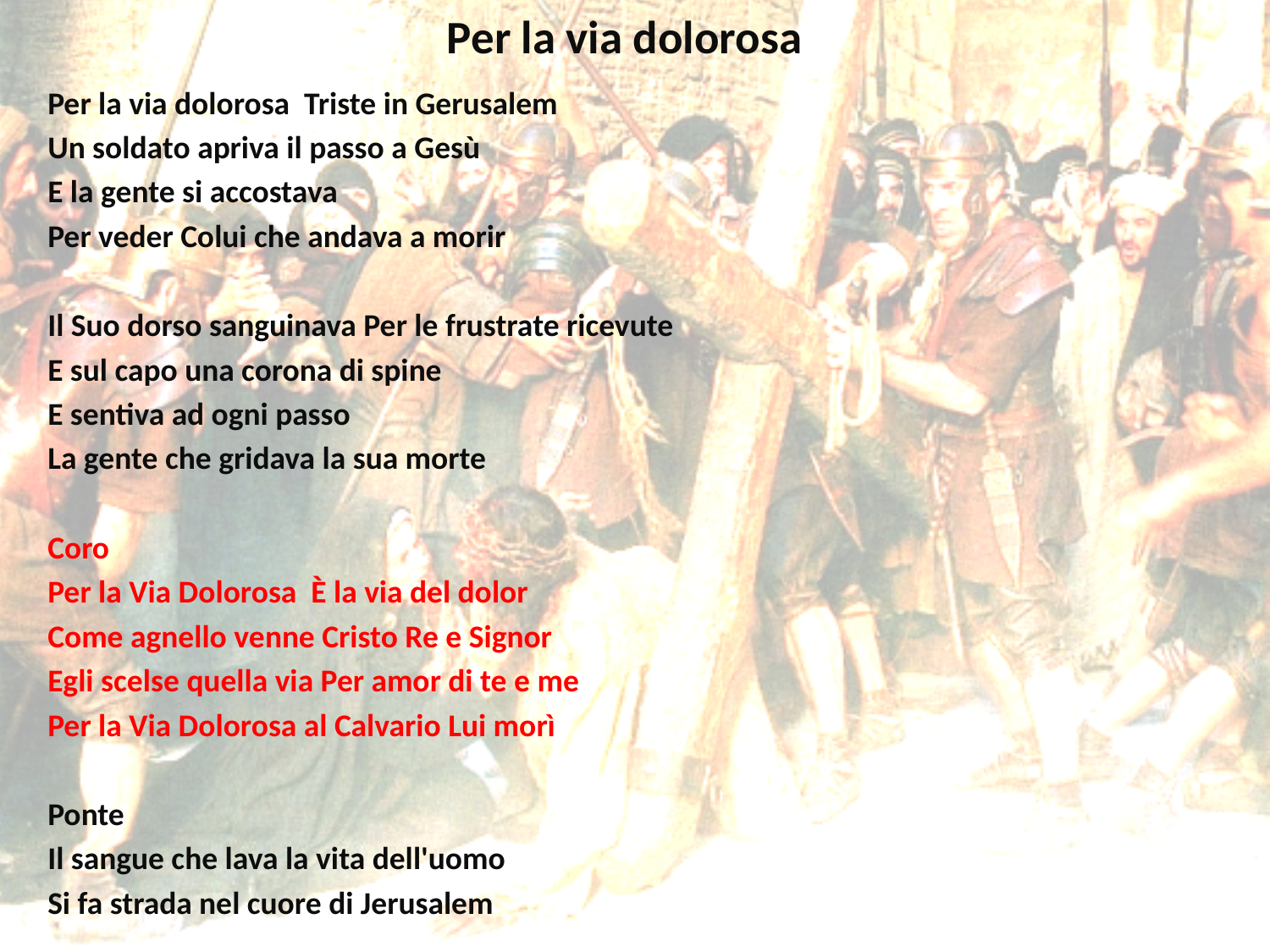

# Per la via dolorosa
Per la via dolorosa  Triste in Gerusalem
Un soldato apriva il passo a Gesù
E la gente si accostava
Per veder Colui che andava a morir

Il Suo dorso sanguinava Per le frustrate ricevute
E sul capo una corona di spine
E sentiva ad ogni passo
La gente che gridava la sua morte

Coro
Per la Via Dolorosa  È la via del dolor
Come agnello venne Cristo Re e Signor
Egli scelse quella via Per amor di te e me
Per la Via Dolorosa al Calvario Lui morì

Ponte
Il sangue che lava la vita dell'uomo
Si fa strada nel cuore di Jerusalem